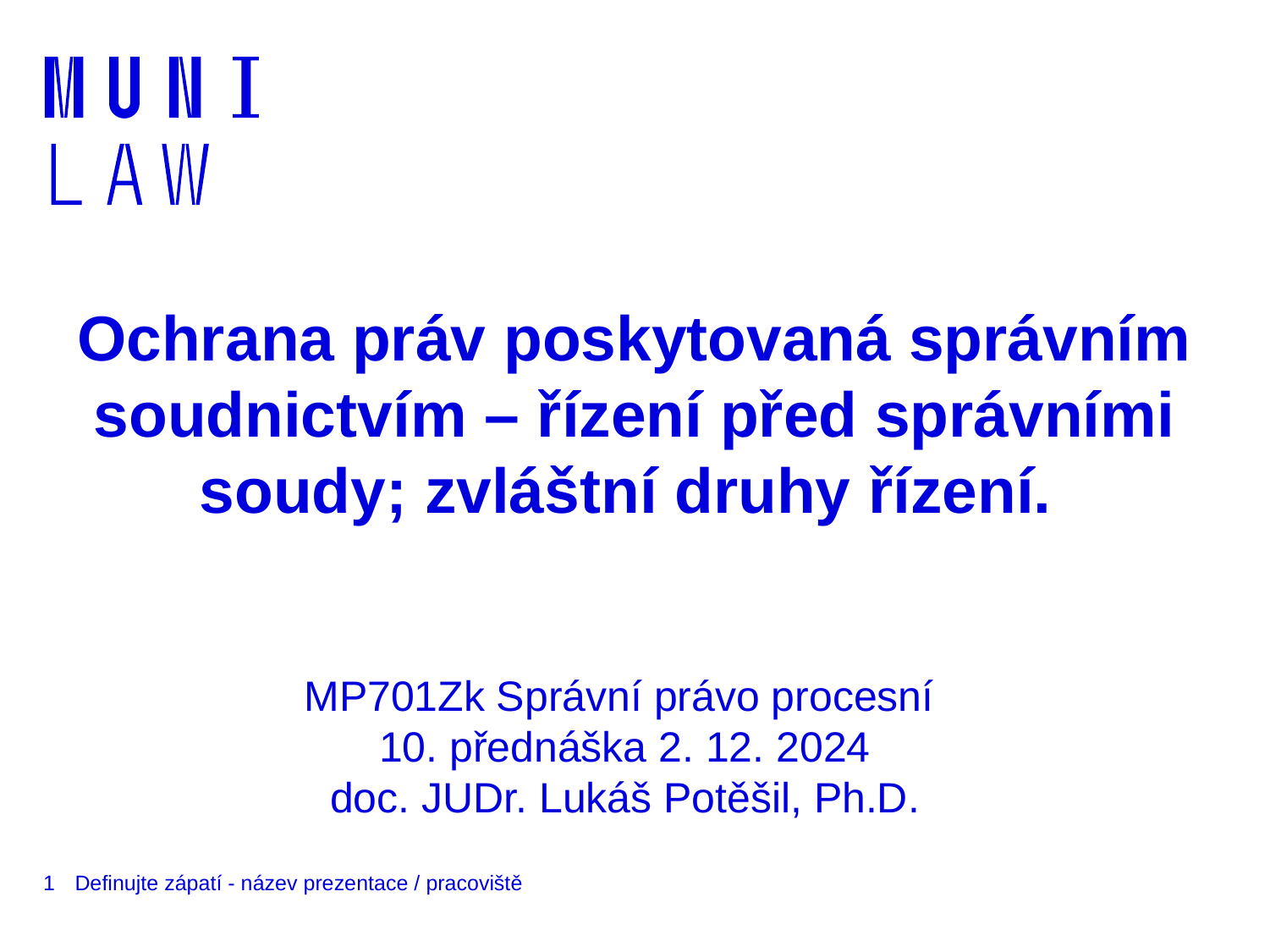

# Ochrana práv poskytovaná správním soudnictvím – řízení před správními soudy; zvláštní druhy řízení.
MP701Zk Správní právo procesní
10. přednáška 2. 12. 2024
doc. JUDr. Lukáš Potěšil, Ph.D.
1
Definujte zápatí - název prezentace / pracoviště